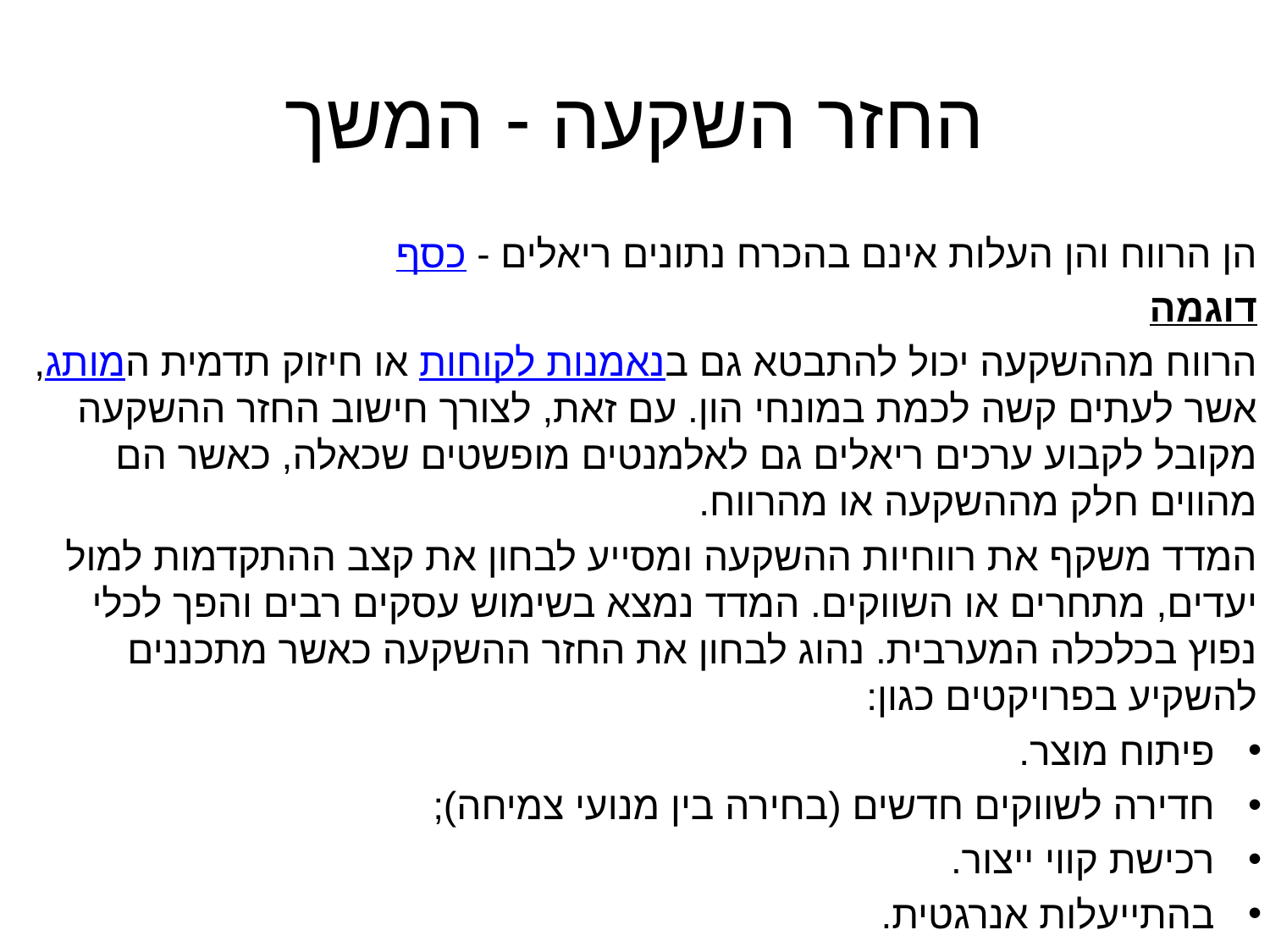

# החזר השקעה - המשך
הן הרווח והן העלות אינם בהכרח נתונים ריאלים - כסף
דוגמה
הרווח מההשקעה יכול להתבטא גם בנאמנות לקוחות או חיזוק תדמית המותג, אשר לעתים קשה לכמת במונחי הון. עם זאת, לצורך חישוב החזר ההשקעה מקובל לקבוע ערכים ריאלים גם לאלמנטים מופשטים שכאלה, כאשר הם מהווים חלק מההשקעה או מהרווח.
המדד משקף את רווחיות ההשקעה ומסייע לבחון את קצב ההתקדמות למול יעדים, מתחרים או השווקים. המדד נמצא בשימוש עסקים רבים והפך לכלי נפוץ בכלכלה המערבית. נהוג לבחון את החזר ההשקעה כאשר מתכננים להשקיע בפרויקטים כגון:
פיתוח מוצר.
חדירה לשווקים חדשים (בחירה בין מנועי צמיחה);
רכישת קווי ייצור.
בהתייעלות אנרגטית.